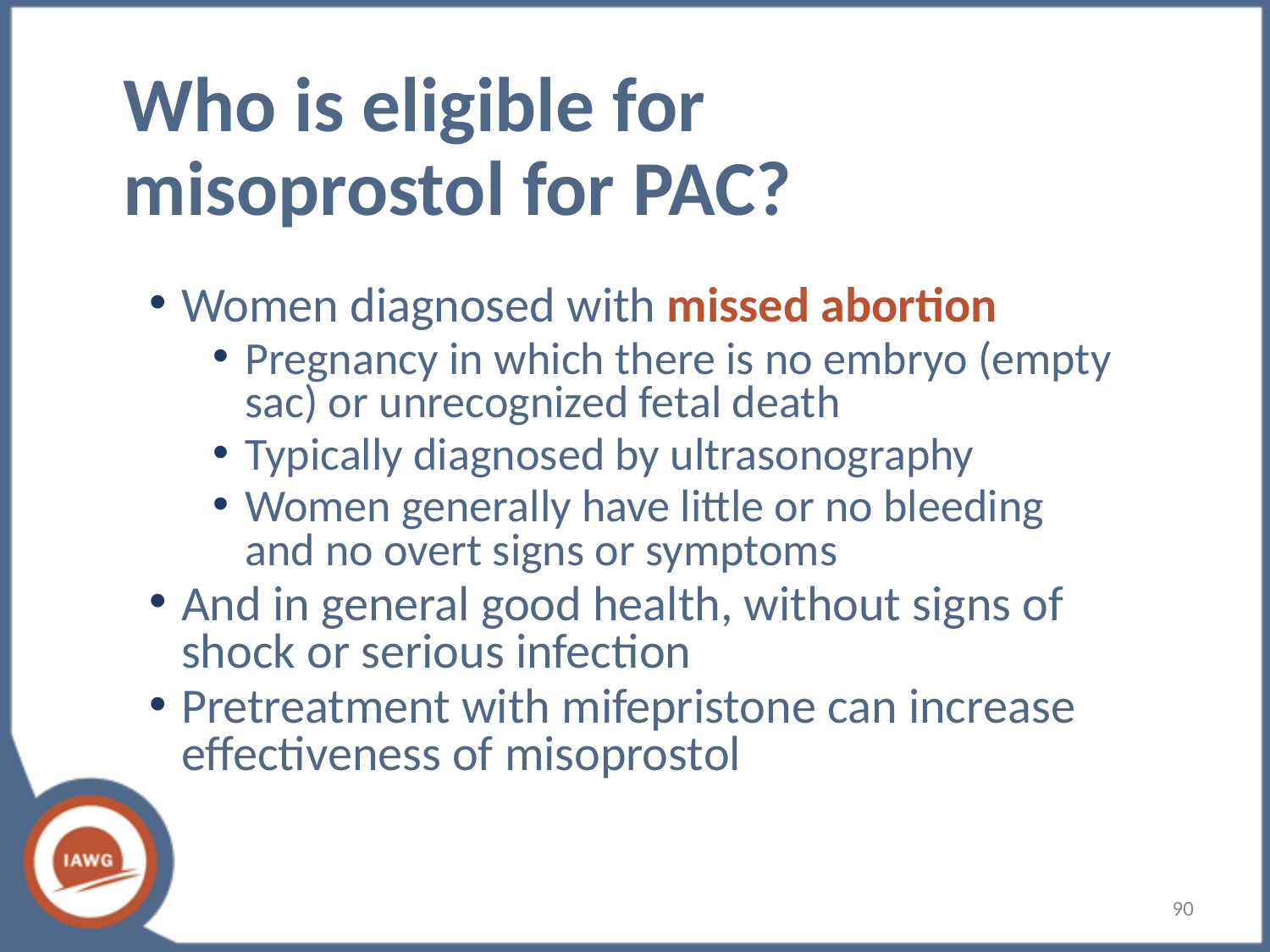

# Who is eligible for misoprostol for PAC?
Women diagnosed with missed abortion
Pregnancy in which there is no embryo (empty sac) or unrecognized fetal death
Typically diagnosed by ultrasonography
Women generally have little or no bleeding and no overt signs or symptoms
And in general good health, without signs of shock or serious infection
Pretreatment with mifepristone can increase effectiveness of misoprostol

90